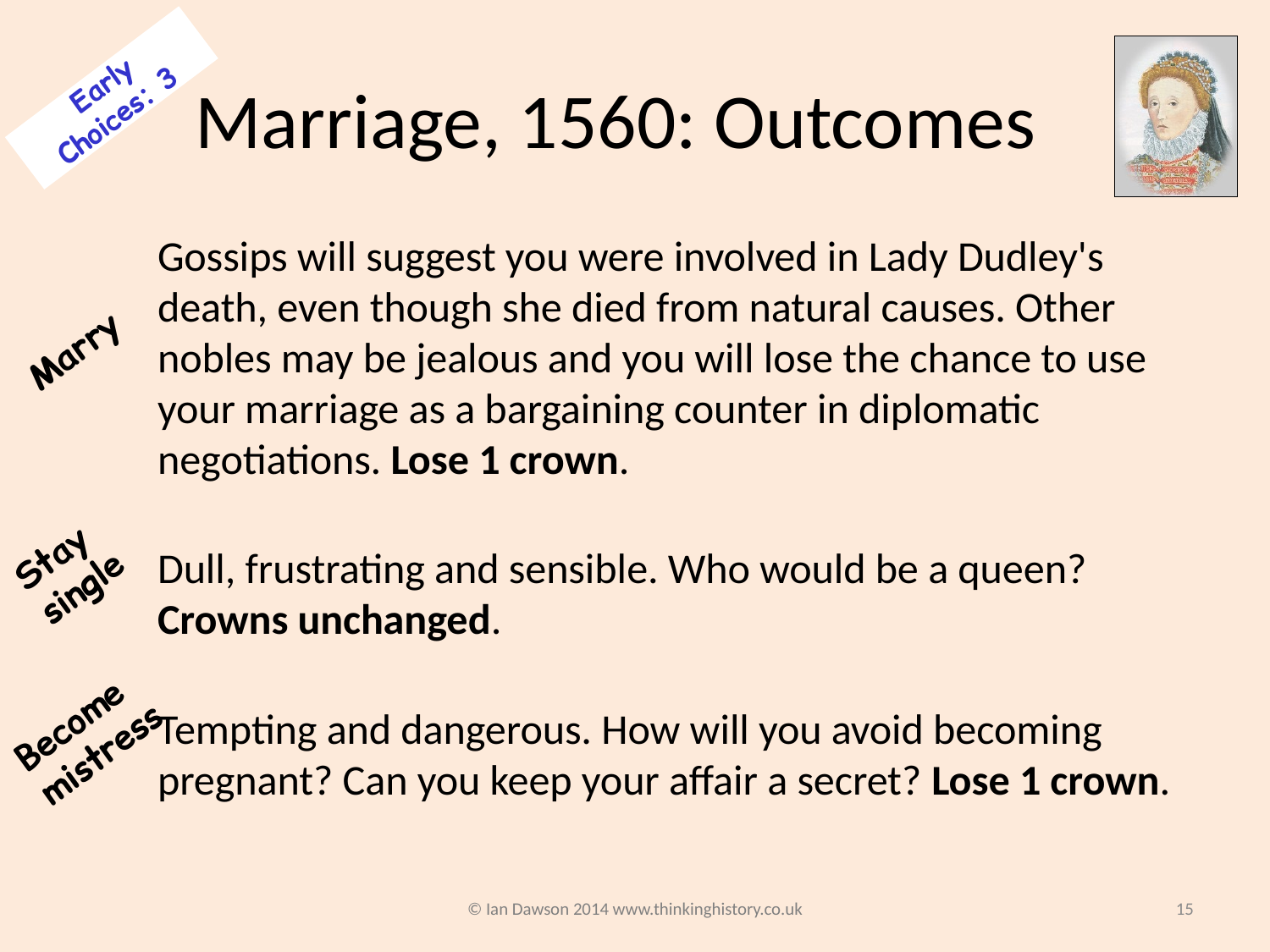

# Marriage, 1560: Outcomes
Early Choices: 3
Gossips will suggest you were involved in Lady Dudley's death, even though she died from natural causes. Other nobles may be jealous and you will lose the chance to use your marriage as a bargaining counter in diplomatic negotiations. Lose 1 crown.

Dull, frustrating and sensible. Who would be a queen? Crowns unchanged.

Tempting and dangerous. How will you avoid becoming pregnant? Can you keep your affair a secret? Lose 1 crown.
Marry
Stay single
Become mistress
© Ian Dawson 2014 www.thinkinghistory.co.uk
15